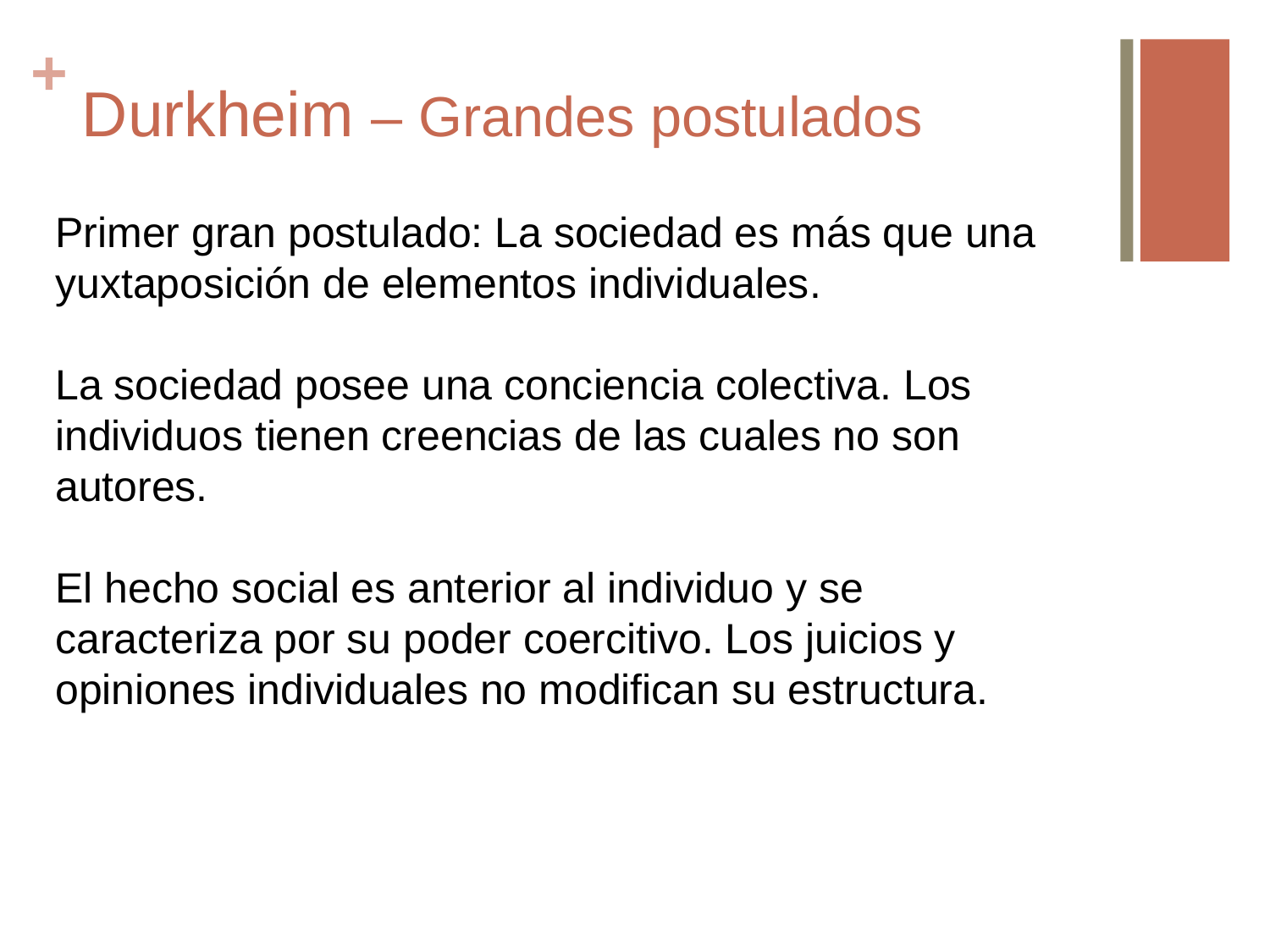

# Durkheim – Grandes postulados
Primer gran postulado: La sociedad es más que una yuxtaposición de elementos individuales.

La sociedad posee una conciencia colectiva. Los individuos tienen creencias de las cuales no son autores.

El hecho social es anterior al individuo y se caracteriza por su poder coercitivo. Los juicios y opiniones individuales no modifican su estructura.